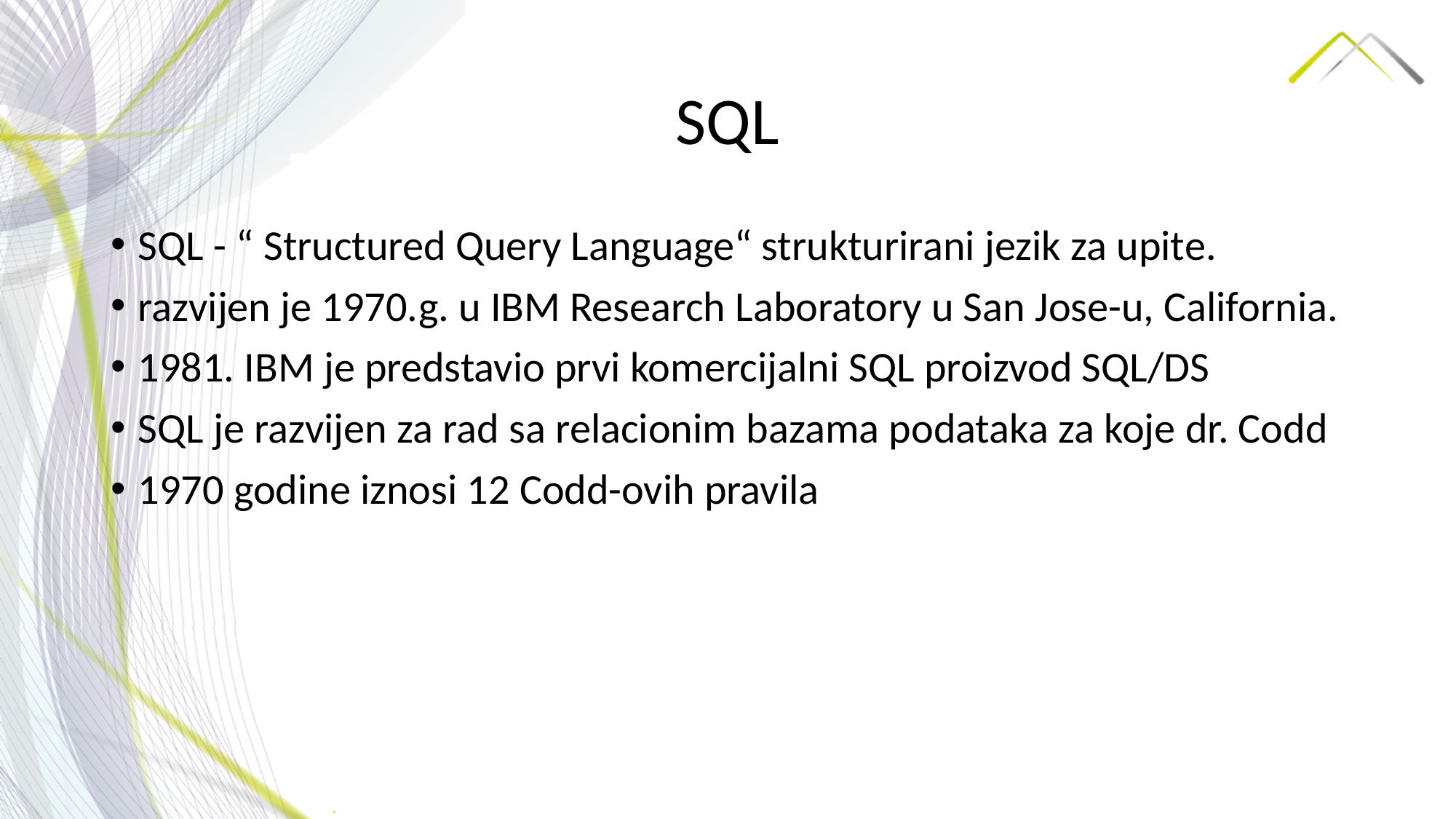

# SQL
SQL - “ Structured Query Language“ strukturirani jezik za upite.
razvijen je 1970.g. u IBM Research Laboratory u San Jose-u, California.
1981. IBM je predstavio prvi komercijalni SQL proizvod SQL/DS
SQL je razvijen za rad sa relacionim bazama podataka za koje dr. Codd
1970 godine iznosi 12 Codd-ovih pravila